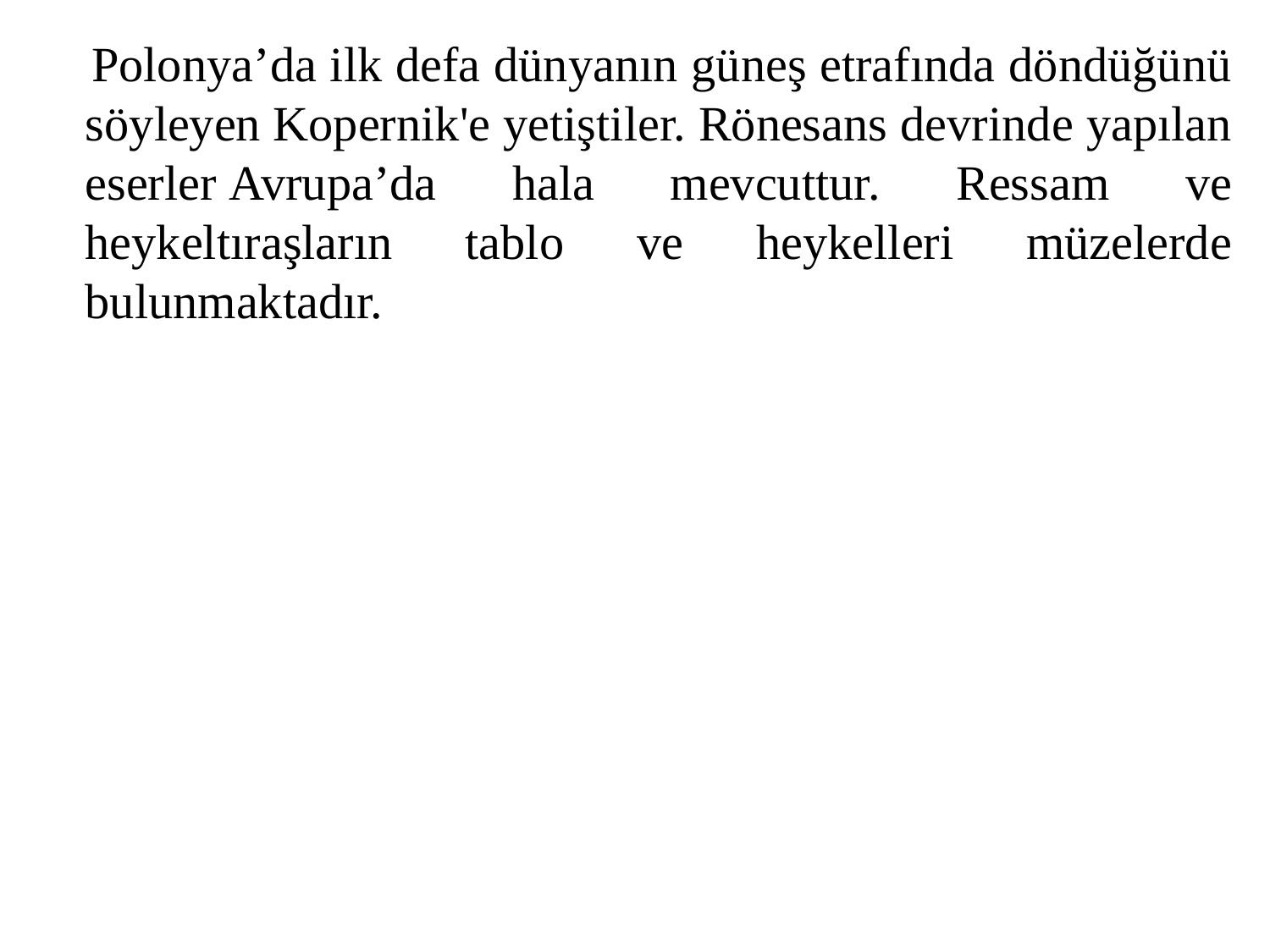

Polonya’da ilk defa dünyanın güneş etrafında döndüğünü söyleyen Kopernik'e yetiştiler. Rönesans devrinde yapılan eserler Avrupa’da hala mevcuttur. Ressam ve heykeltıraşların tablo ve heykelleri müzelerde bulunmaktadır.